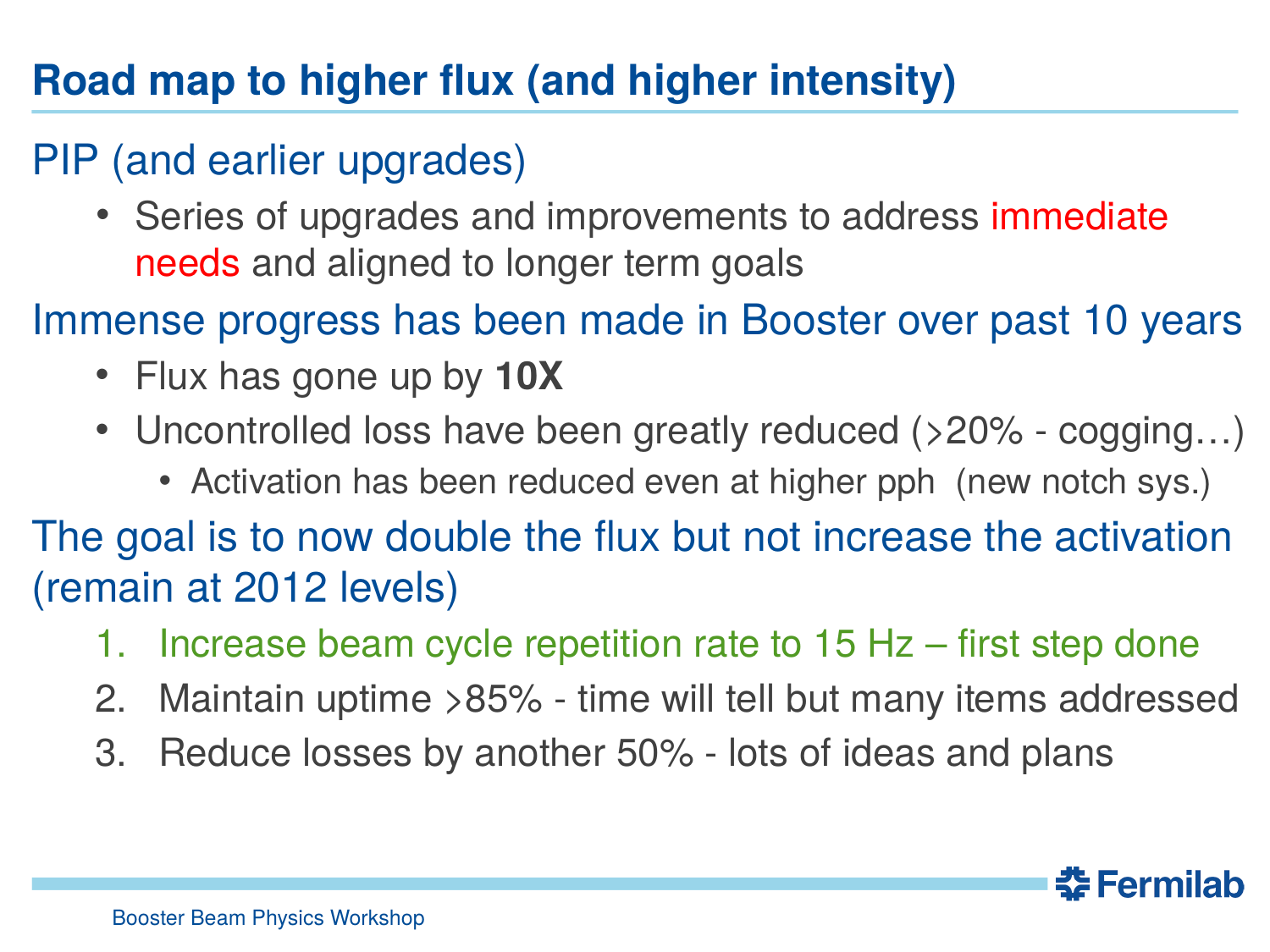

# Road map to higher flux (and higher intensity)
PIP (and earlier upgrades)
Series of upgrades and improvements to address immediate needs and aligned to longer term goals
Immense progress has been made in Booster over past 10 years
Flux has gone up by 10X
Uncontrolled loss have been greatly reduced (>20% - cogging…)
Activation has been reduced even at higher pph  (new notch sys.)
The goal is to now double the flux but not increase the activation (remain at 2012 levels)
Increase beam cycle repetition rate to 15 Hz – first step done
Maintain uptime >85% - time will tell but many items addressed
Reduce losses by another 50% - lots of ideas and plans
Booster Beam Physics Workshop